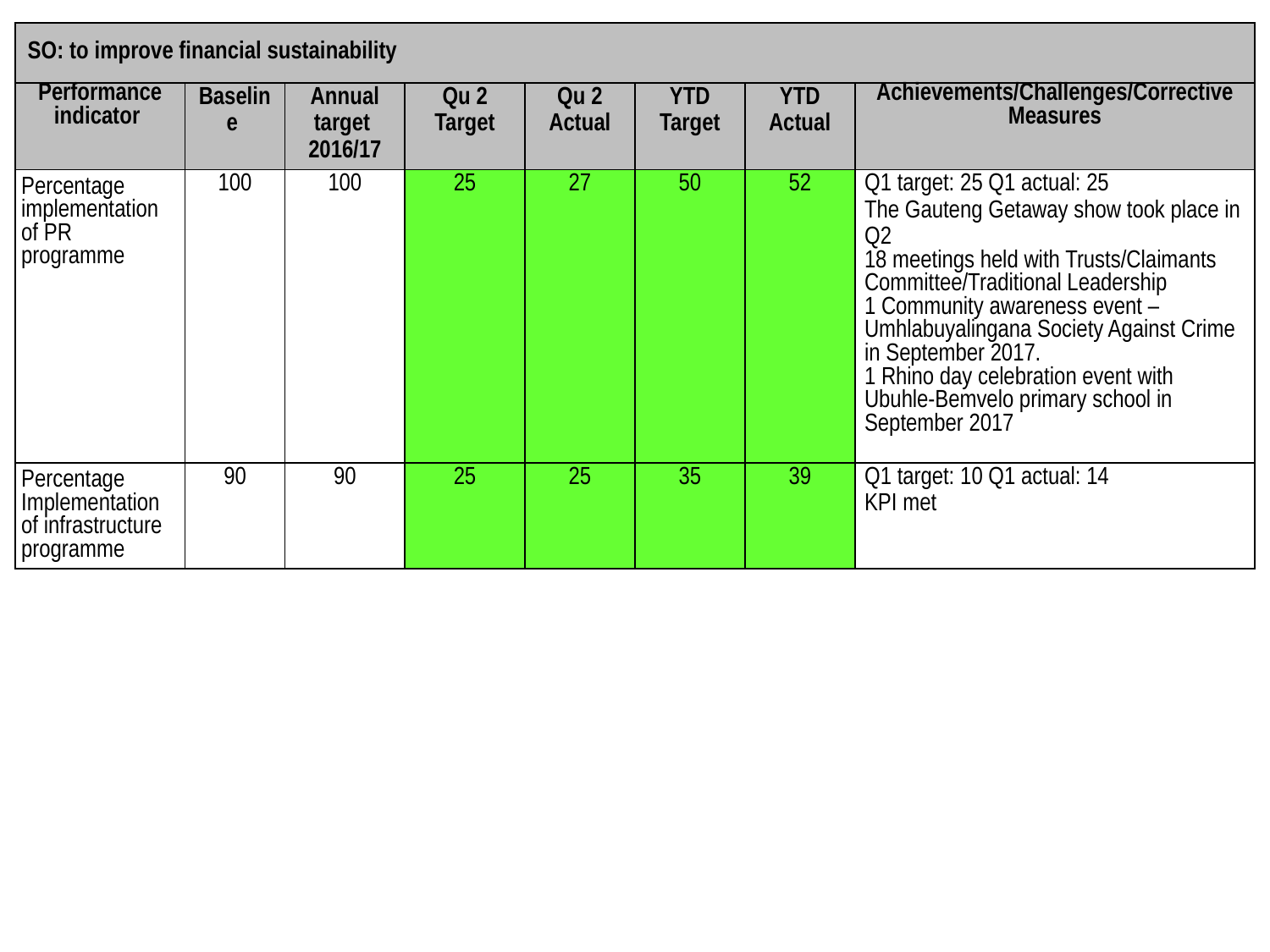

| SO: to improve financial sustainability |  |  |  |  |  |  |  |
| --- | --- | --- | --- | --- | --- | --- | --- |
| Performance indicator | Baseline | Annual target 2016/17 | Qu 2 Target | Qu 2 Actual | YTD Target | YTD Actual | Achievements/Challenges/Corrective Measures |
| Percentage implementation of PR programme | 100 | 100 | 25 | 27 | 50 | 52 | Q1 target: 25 Q1 actual: 25 The Gauteng Getaway show took place in Q2 18 meetings held with Trusts/Claimants Committee/Traditional Leadership 1 Community awareness event – Umhlabuyalingana Society Against Crime in September 2017. 1 Rhino day celebration event with Ubuhle-Bemvelo primary school in September 2017 |
| Percentage Implementation of infrastructure programme | 90 | 90 | 25 | 25 | 35 | 39 | Q1 target: 10 Q1 actual: 14 KPI met |